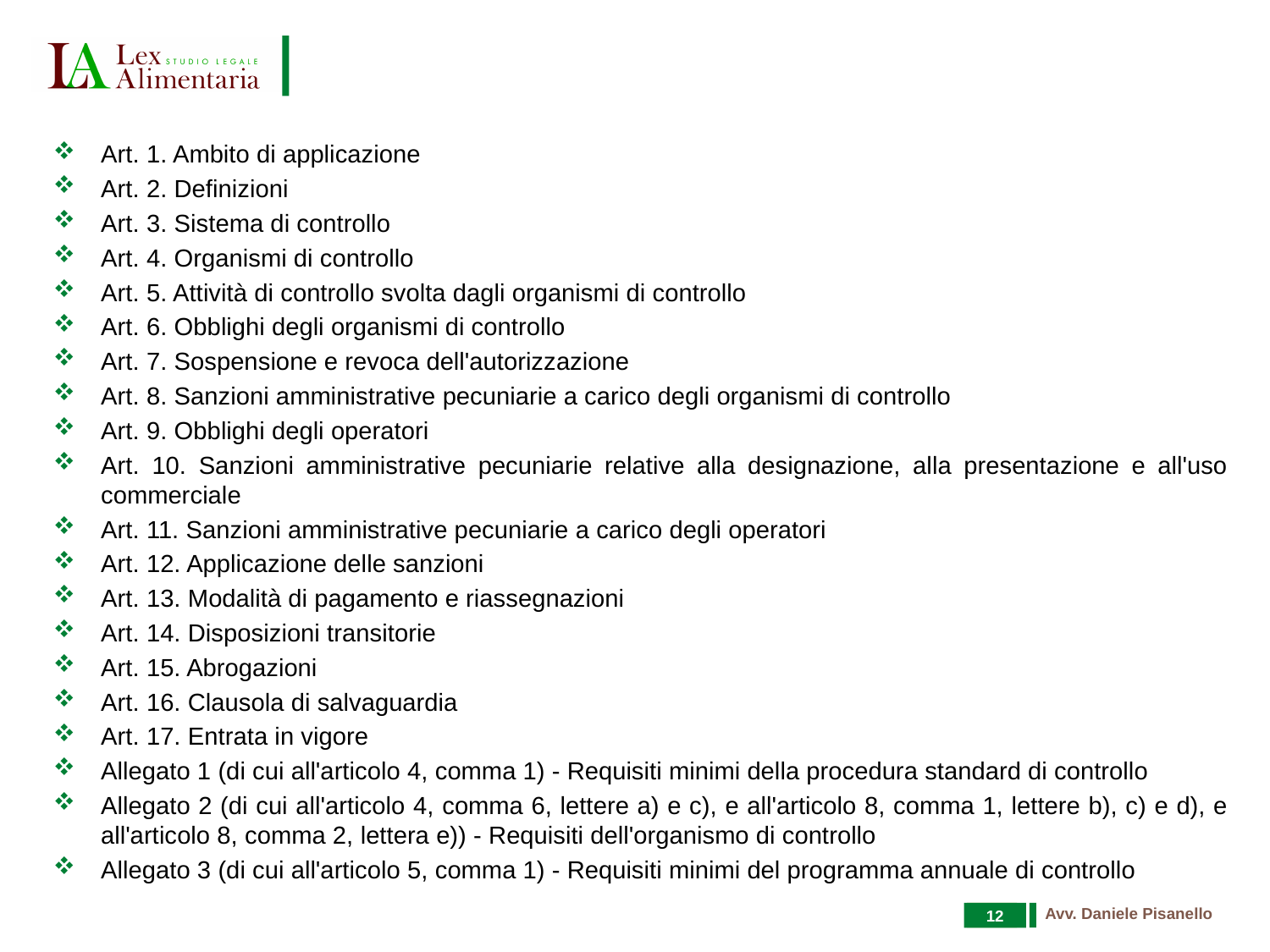

#
Art. 1. Ambito di applicazione
Art. 2. Definizioni
Art. 3. Sistema di controllo
Art. 4. Organismi di controllo
Art. 5. Attività di controllo svolta dagli organismi di controllo
Art. 6. Obblighi degli organismi di controllo
Art. 7. Sospensione e revoca dell'autorizzazione
Art. 8. Sanzioni amministrative pecuniarie a carico degli organismi di controllo
Art. 9. Obblighi degli operatori
Art. 10. Sanzioni amministrative pecuniarie relative alla designazione, alla presentazione e all'uso commerciale
Art. 11. Sanzioni amministrative pecuniarie a carico degli operatori
Art. 12. Applicazione delle sanzioni
Art. 13. Modalità di pagamento e riassegnazioni
Art. 14. Disposizioni transitorie
Art. 15. Abrogazioni
Art. 16. Clausola di salvaguardia
Art. 17. Entrata in vigore
Allegato 1 (di cui all'articolo 4, comma 1) - Requisiti minimi della procedura standard di controllo
Allegato 2 (di cui all'articolo 4, comma 6, lettere a) e c), e all'articolo 8, comma 1, lettere b), c) e d), e all'articolo 8, comma 2, lettera e)) - Requisiti dell'organismo di controllo
Allegato 3 (di cui all'articolo 5, comma 1) - Requisiti minimi del programma annuale di controllo
12